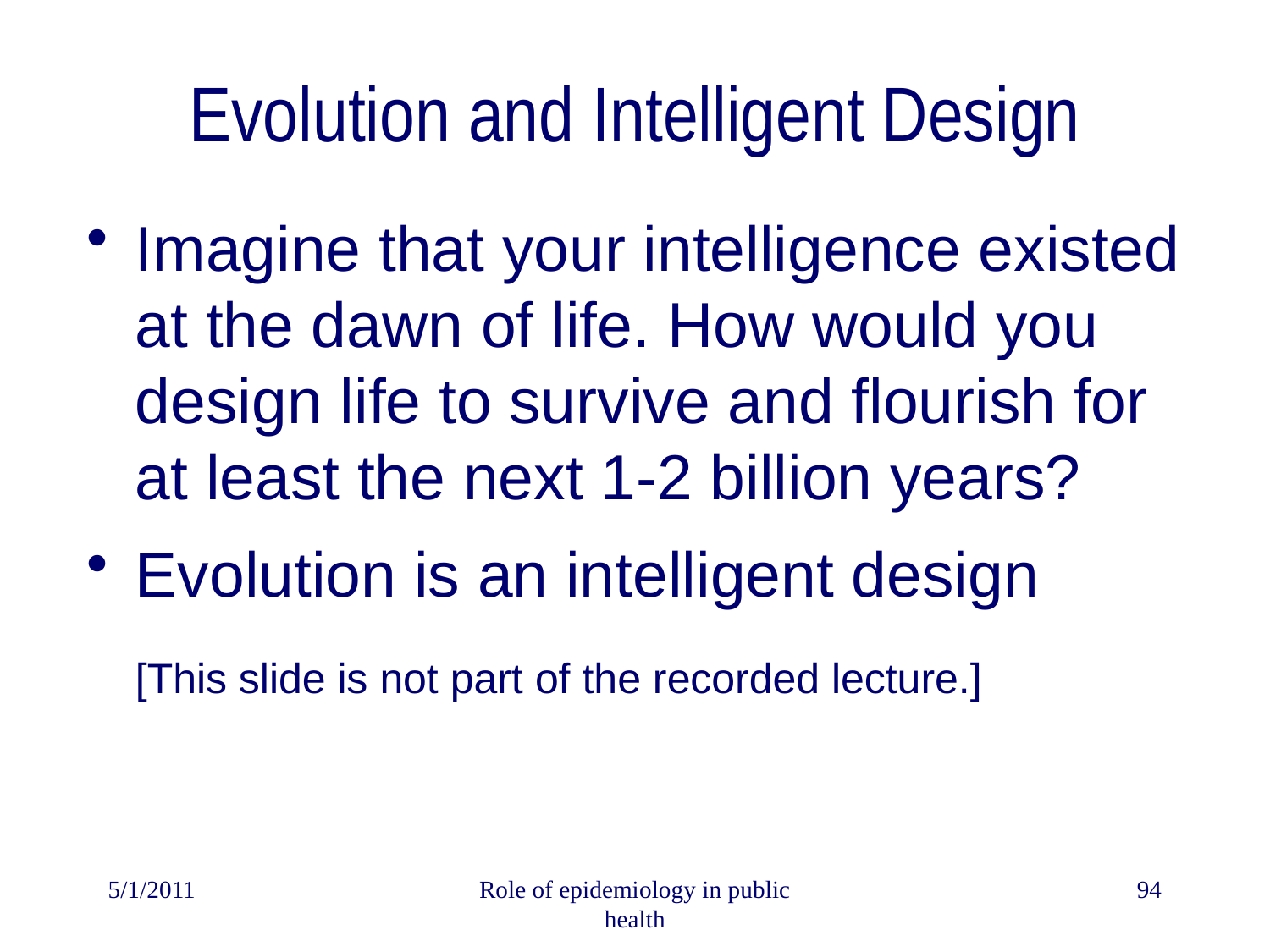

# Evolution and Intelligent Design
Imagine that your intelligence existed at the dawn of life. How would you design life to survive and flourish for at least the next 1-2 billion years?
Evolution is an intelligent design
[This slide is not part of the recorded lecture.]

5/1/2011
Role of epidemiology in public health
94